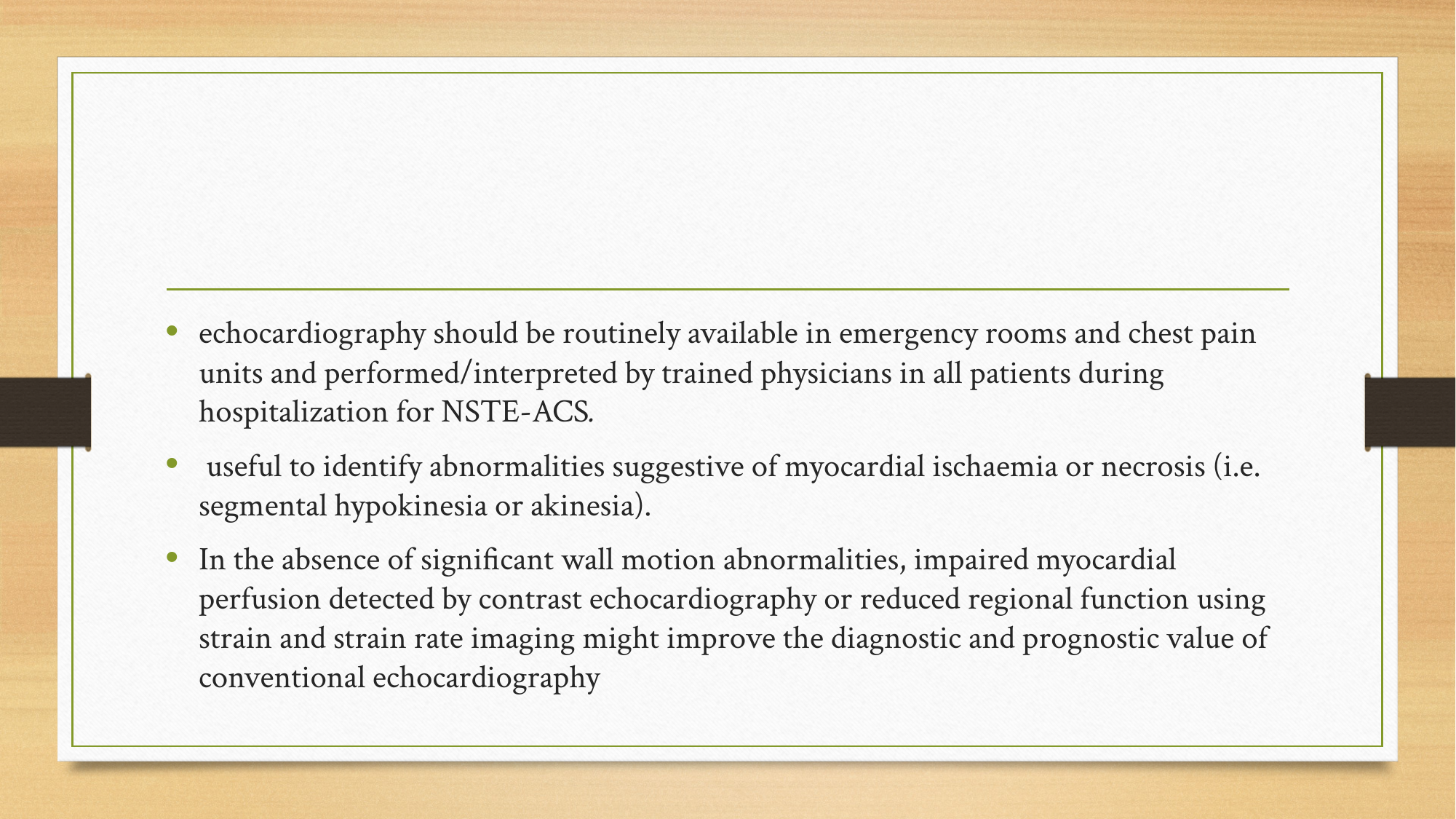

#
echocardiography should be routinely available in emergency rooms and chest pain units and performed/interpreted by trained physicians in all patients during hospitalization for NSTE-ACS.
 useful to identify abnormalities suggestive of myocardial ischaemia or necrosis (i.e. segmental hypokinesia or akinesia).
In the absence of significant wall motion abnormalities, impaired myocardial perfusion detected by contrast echocardiography or reduced regional function using strain and strain rate imaging might improve the diagnostic and prognostic value of conventional echocardiography